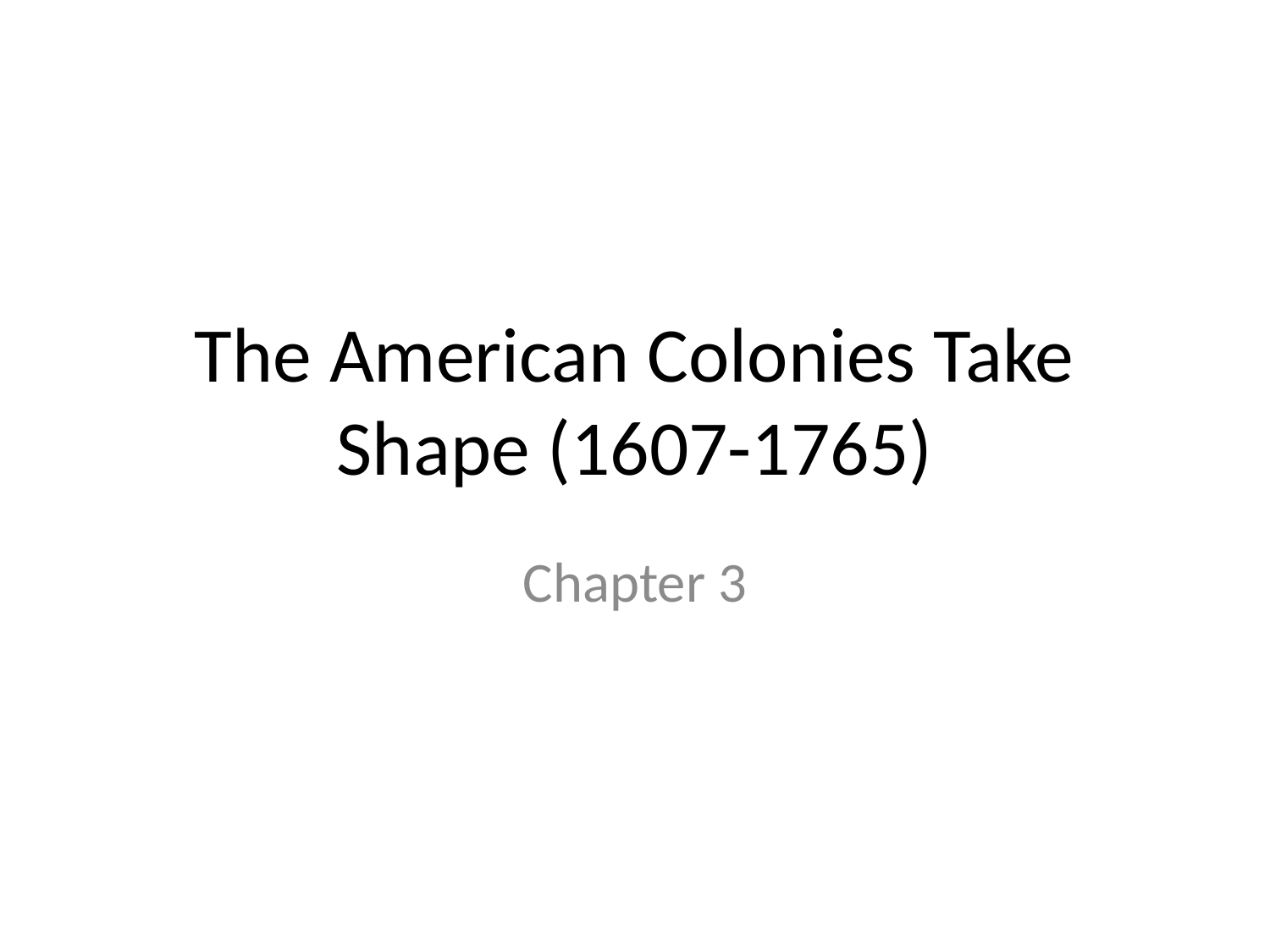

# The American Colonies Take Shape (1607-1765)
Chapter 3